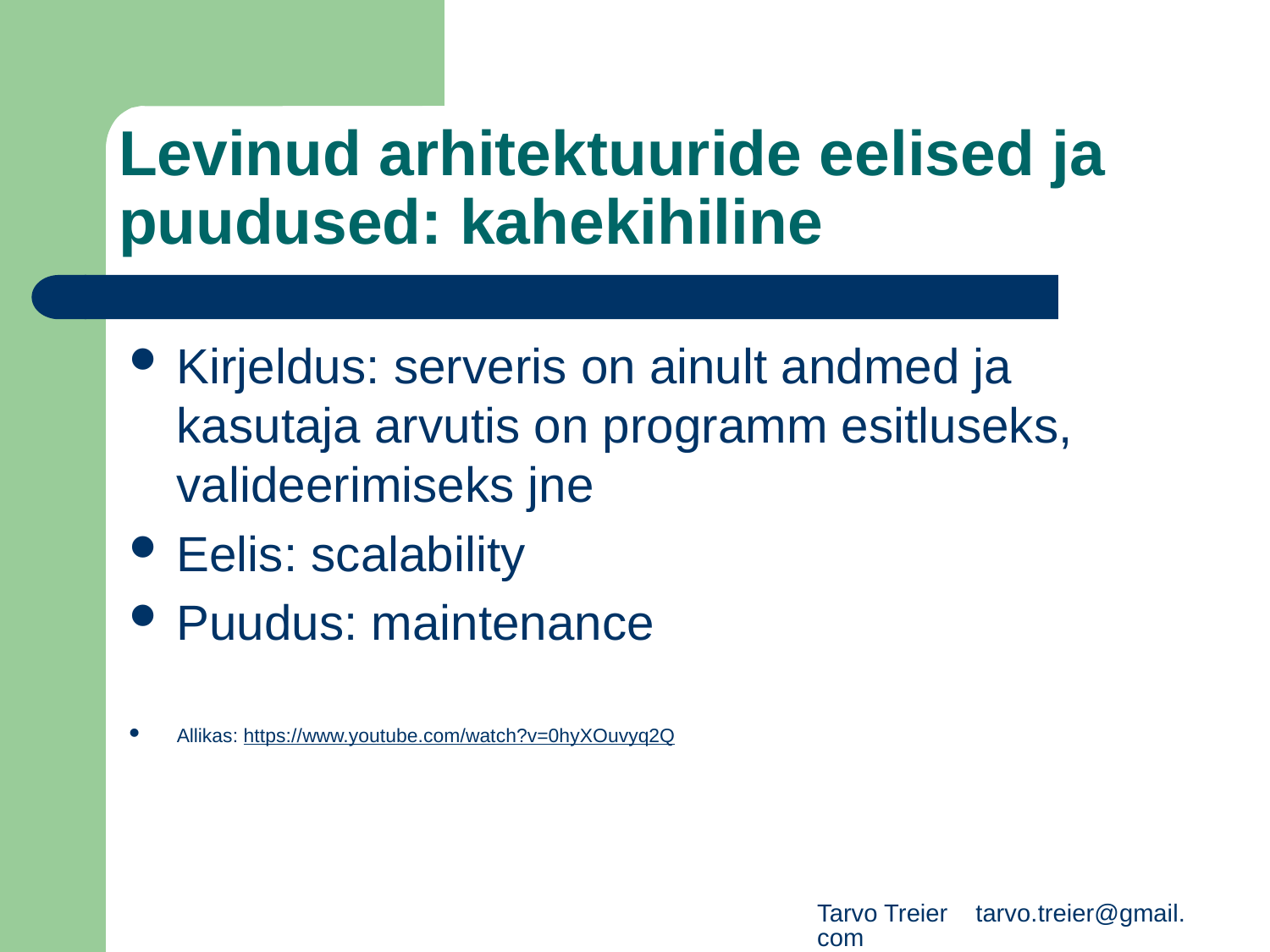

# Levinud arhitektuuride eelised ja puudused: kahekihiline
Kirjeldus: serveris on ainult andmed ja kasutaja arvutis on programm esitluseks, valideerimiseks jne
Eelis: scalability
Puudus: maintenance

Allikas: https://www.youtube.com/watch?v=0hyXOuvyq2Q

Tarvo Treier    tarvo.treier@gmail.com